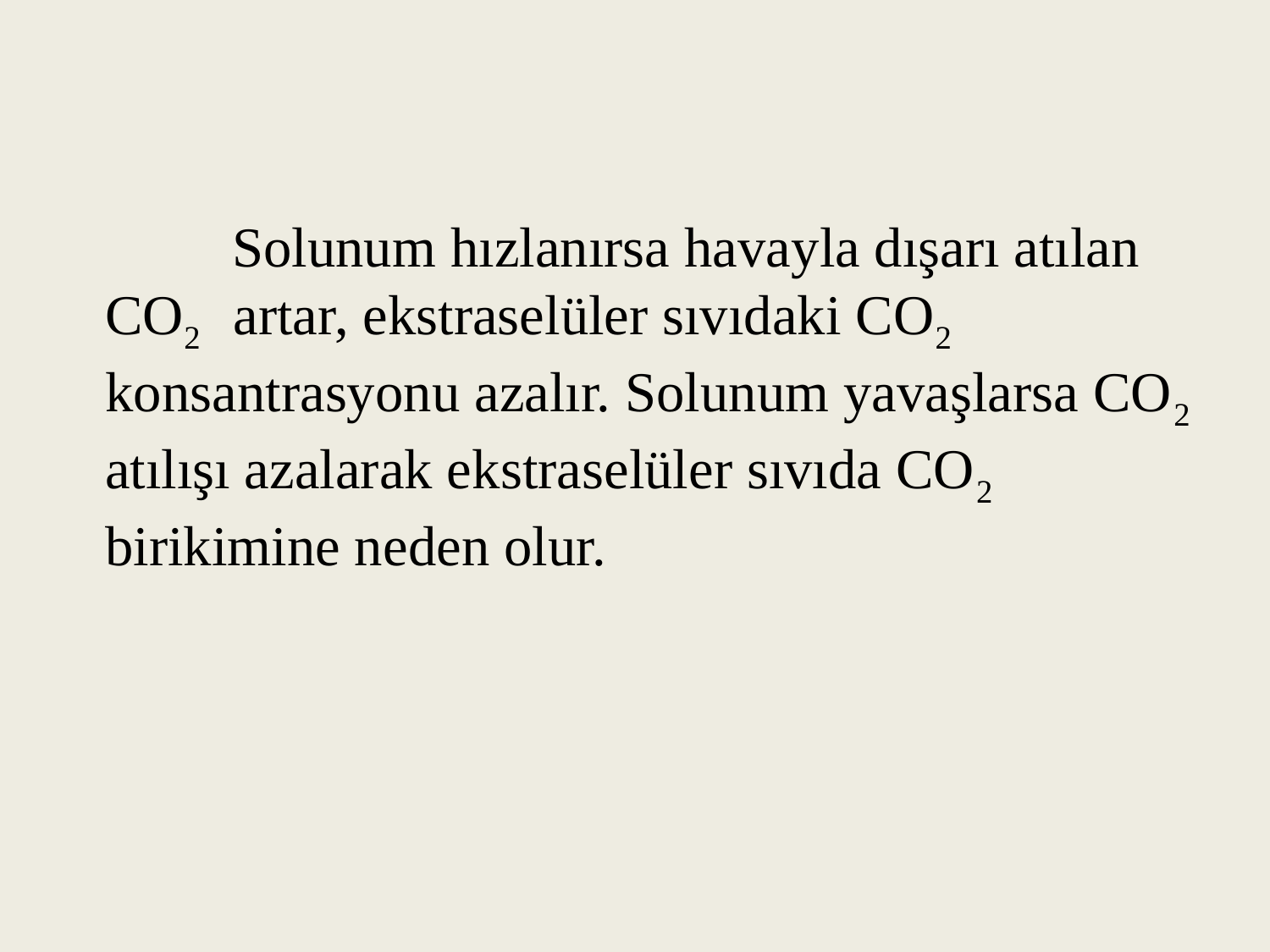

Solunum hızlanırsa havayla dışarı atılan CO2    artar, ekstraselüler sıvıdaki CO2 konsantrasyonu azalır. Solunum yavaşlarsa CO2 atılışı azalarak ekstraselüler sıvıda CO2 birikimine neden olur.